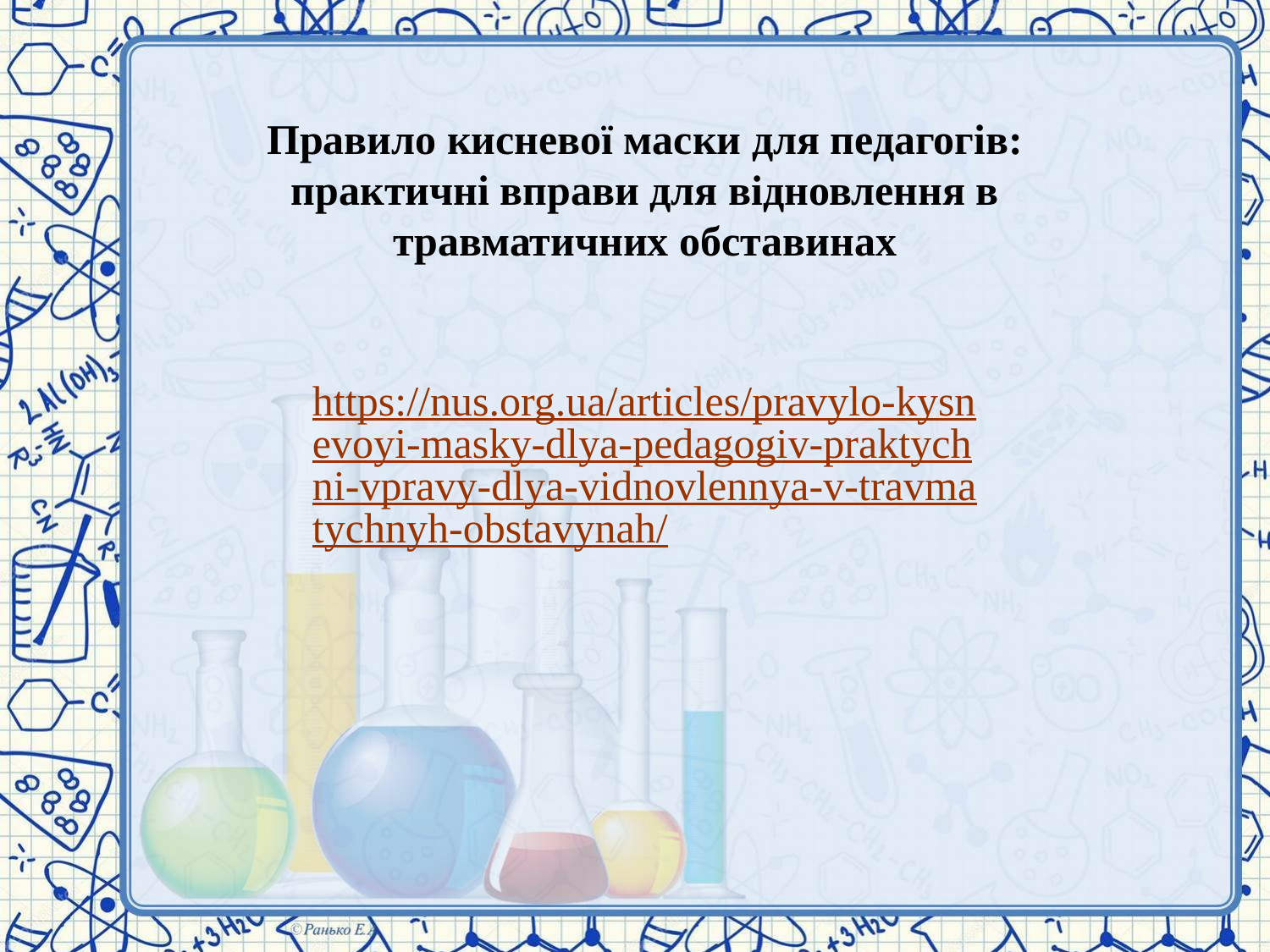

Правило кисневої маски для педагогів: практичні вправи для відновлення в травматичних обставинах
https://nus.org.ua/articles/pravylo-kysnevoyi-masky-dlya-pedagogiv-praktychni-vpravy-dlya-vidnovlennya-v-travmatychnyh-obstavynah/